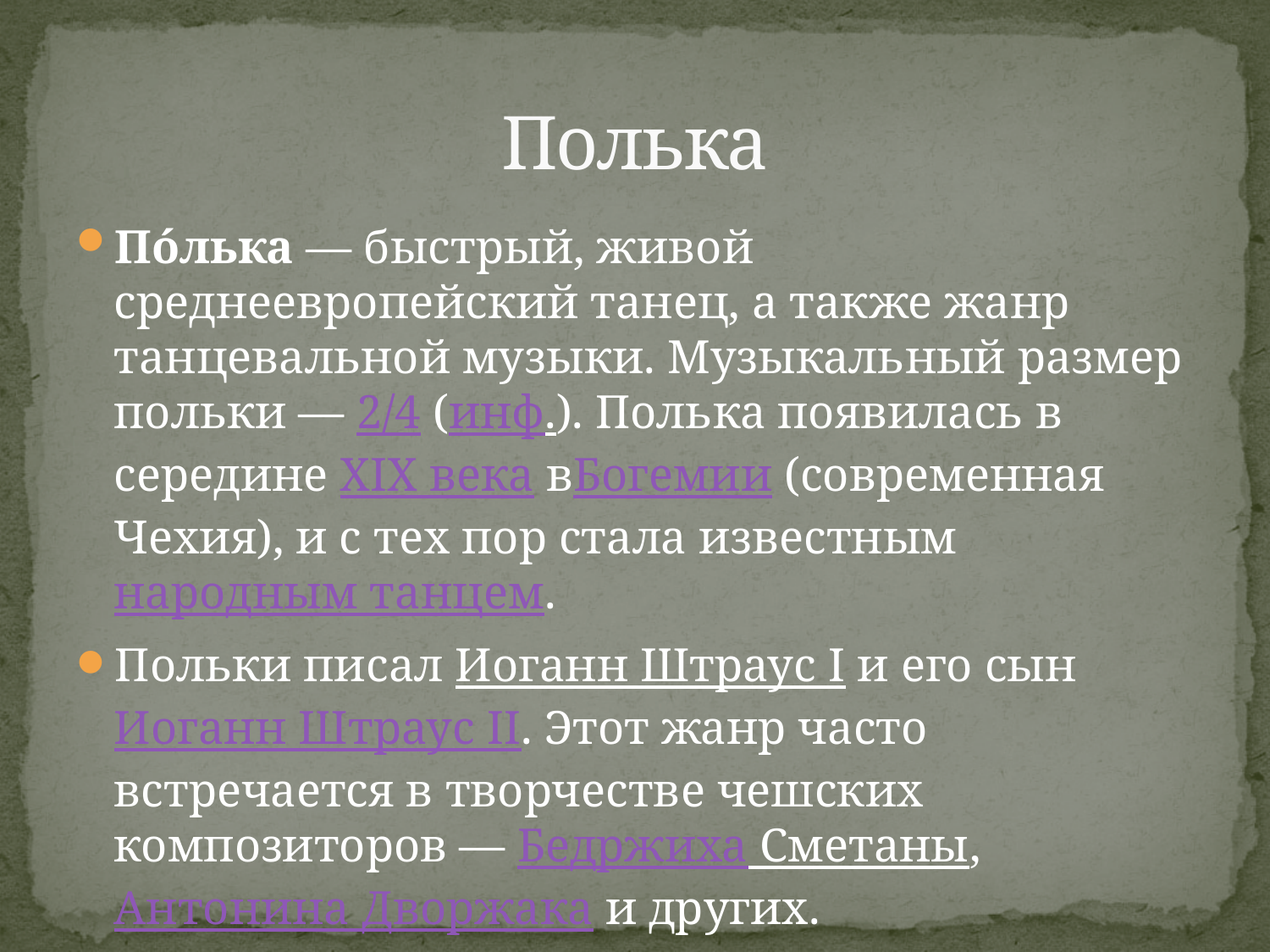

# Полька
По́лька — быстрый, живой среднеевропейский танец, а также жанр танцевальной музыки. Музыкальный размер польки — 2/4 (инф.). Полька появилась в середине XIX века вБогемии (современная Чехия), и с тех пор стала известным народным танцем.
Польки писал Иоганн Штраус I и его сын Иоганн Штраус II. Этот жанр часто встречается в творчестве чешских композиторов ― Бедржиха Сметаны, Антонина Дворжака и других.